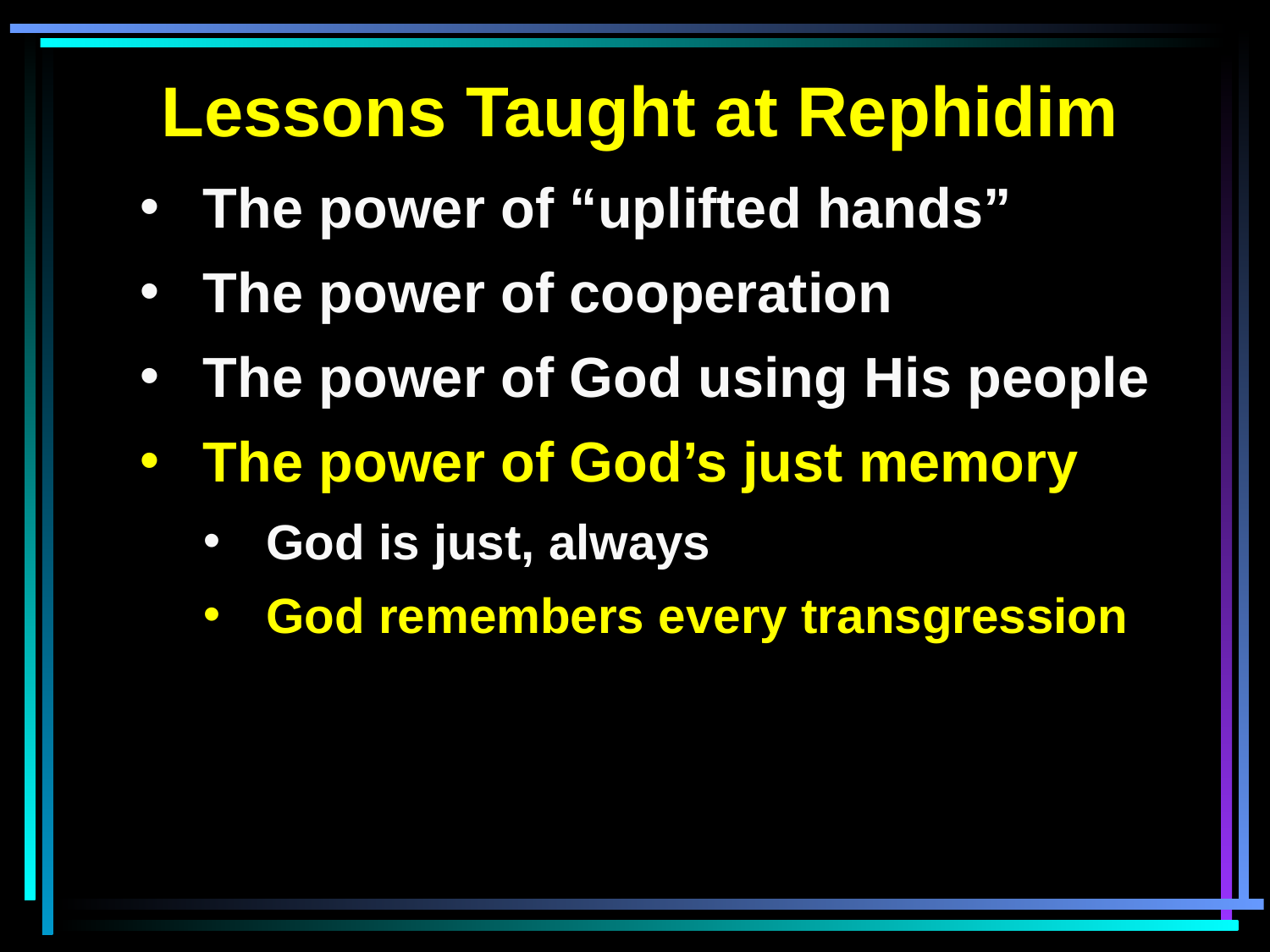

Lessons Taught at Rephidim
The power of “uplifted hands”
The power of cooperation
The power of God using His people
The power of God’s just memory
God is just, always
God remembers every transgression